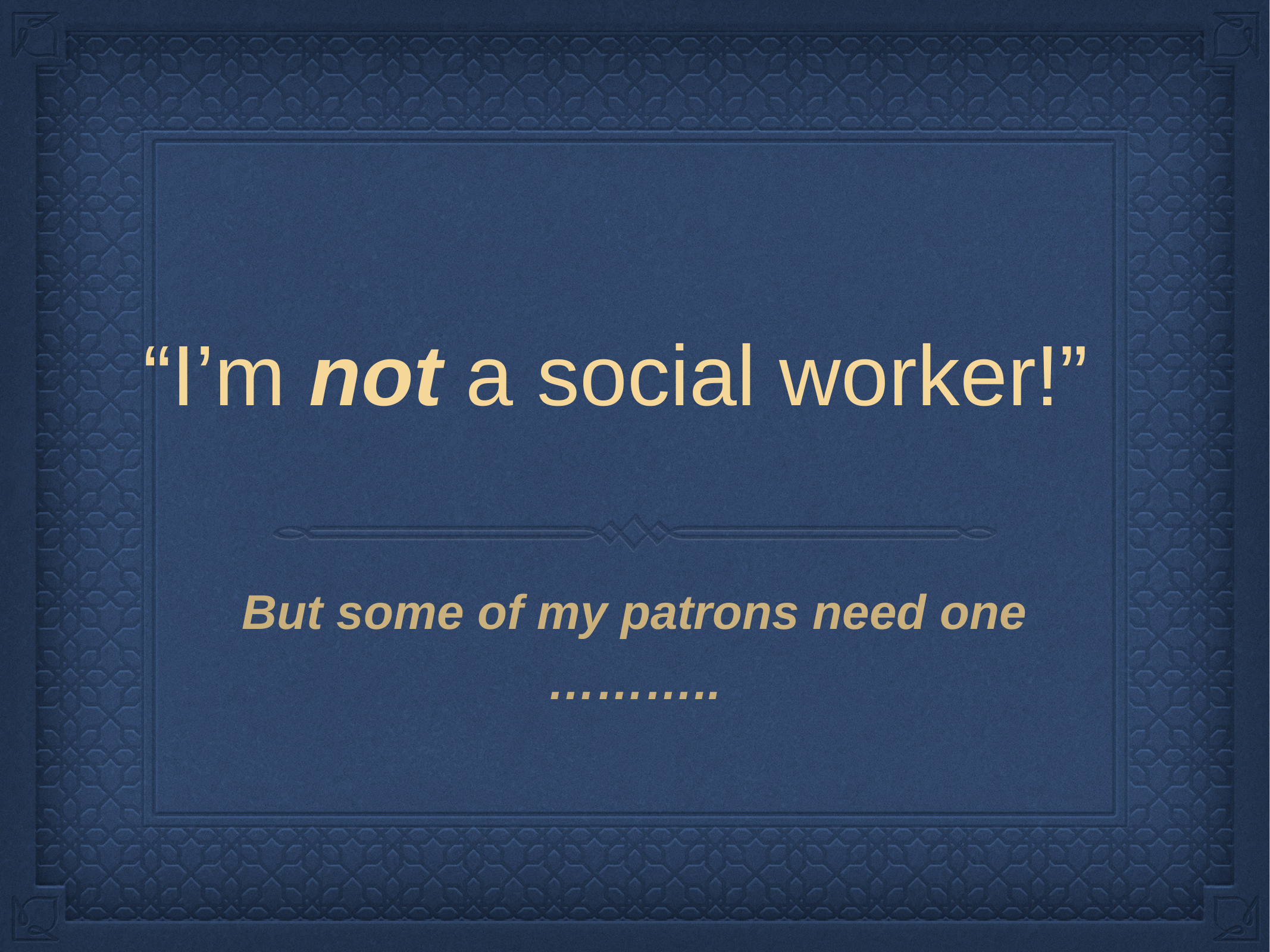

# “I’m not a social worker!”
But some of my patrons need one ………..